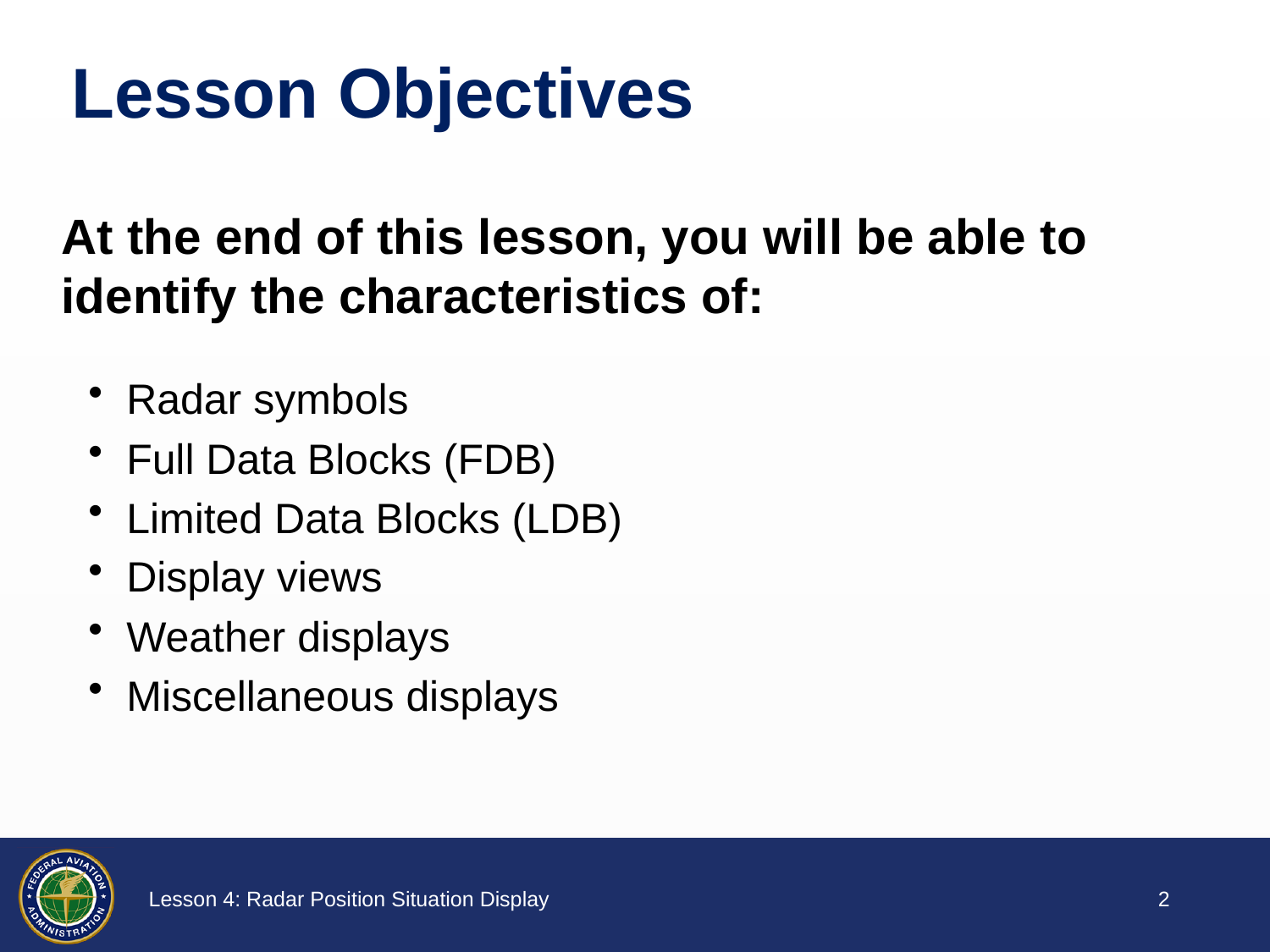

Radar symbols
Full Data Blocks (FDB)
Limited Data Blocks (LDB)
Display views
Weather displays
Miscellaneous displays
2